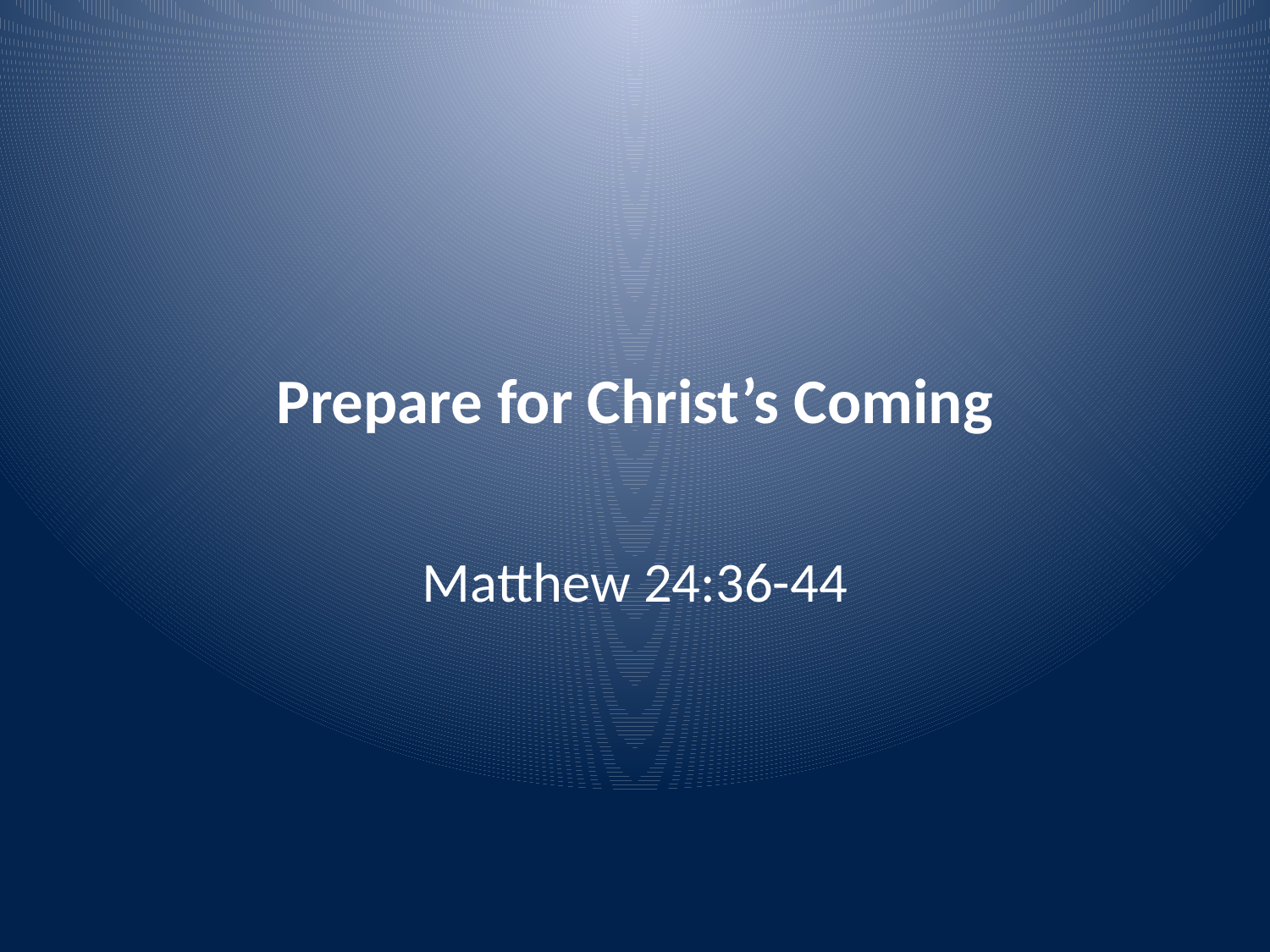

# Prepare for Christ’s Coming
Matthew 24:36-44